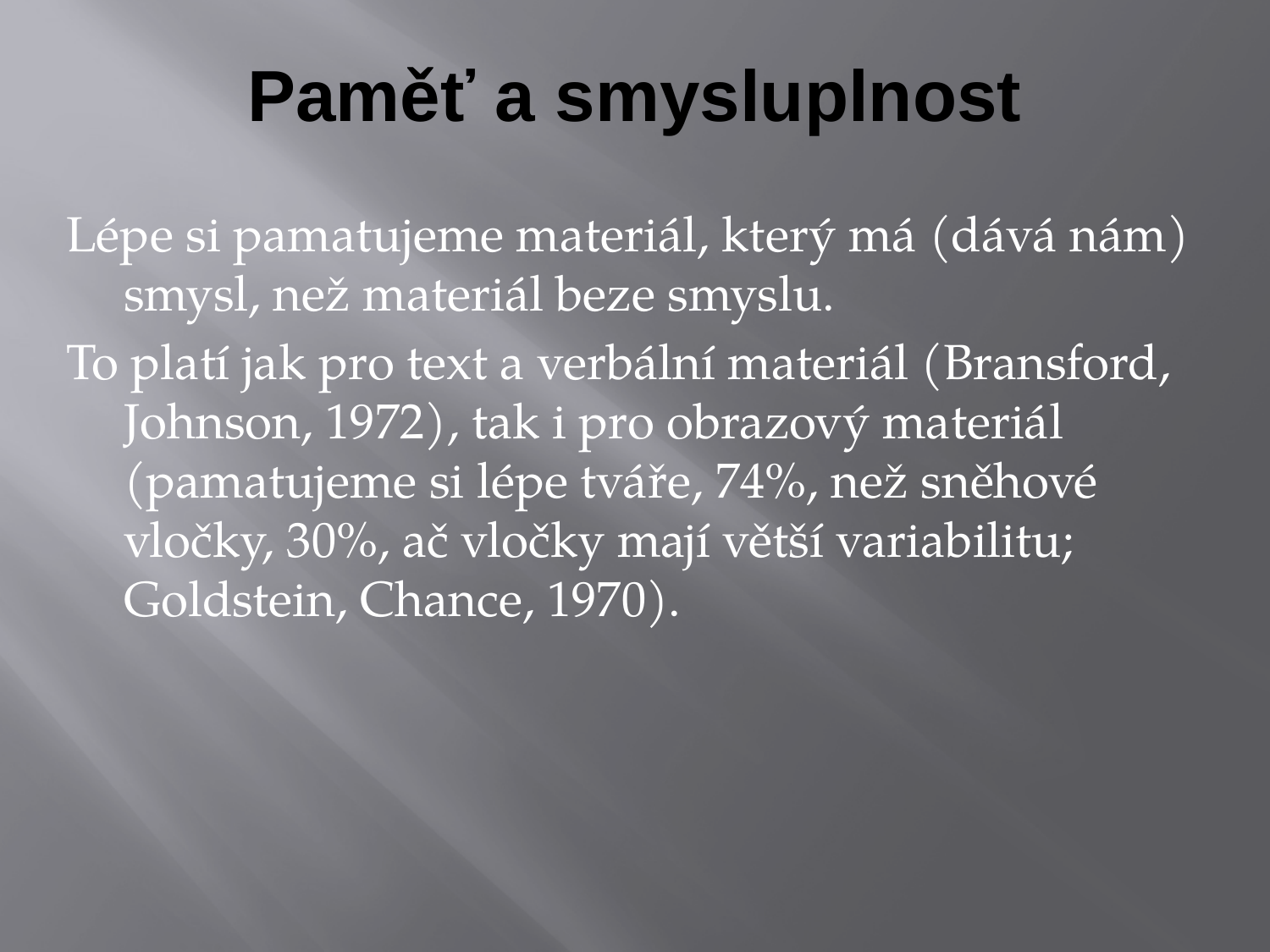

# Paměť a smysluplnost
Lépe si pamatujeme materiál, který má (dává nám) smysl, než materiál beze smyslu.
To platí jak pro text a verbální materiál (Bransford, Johnson, 1972), tak i pro obrazový materiál (pamatujeme si lépe tváře, 74%, než sněhové vločky, 30%, ač vločky mají větší variabilitu; Goldstein, Chance, 1970).